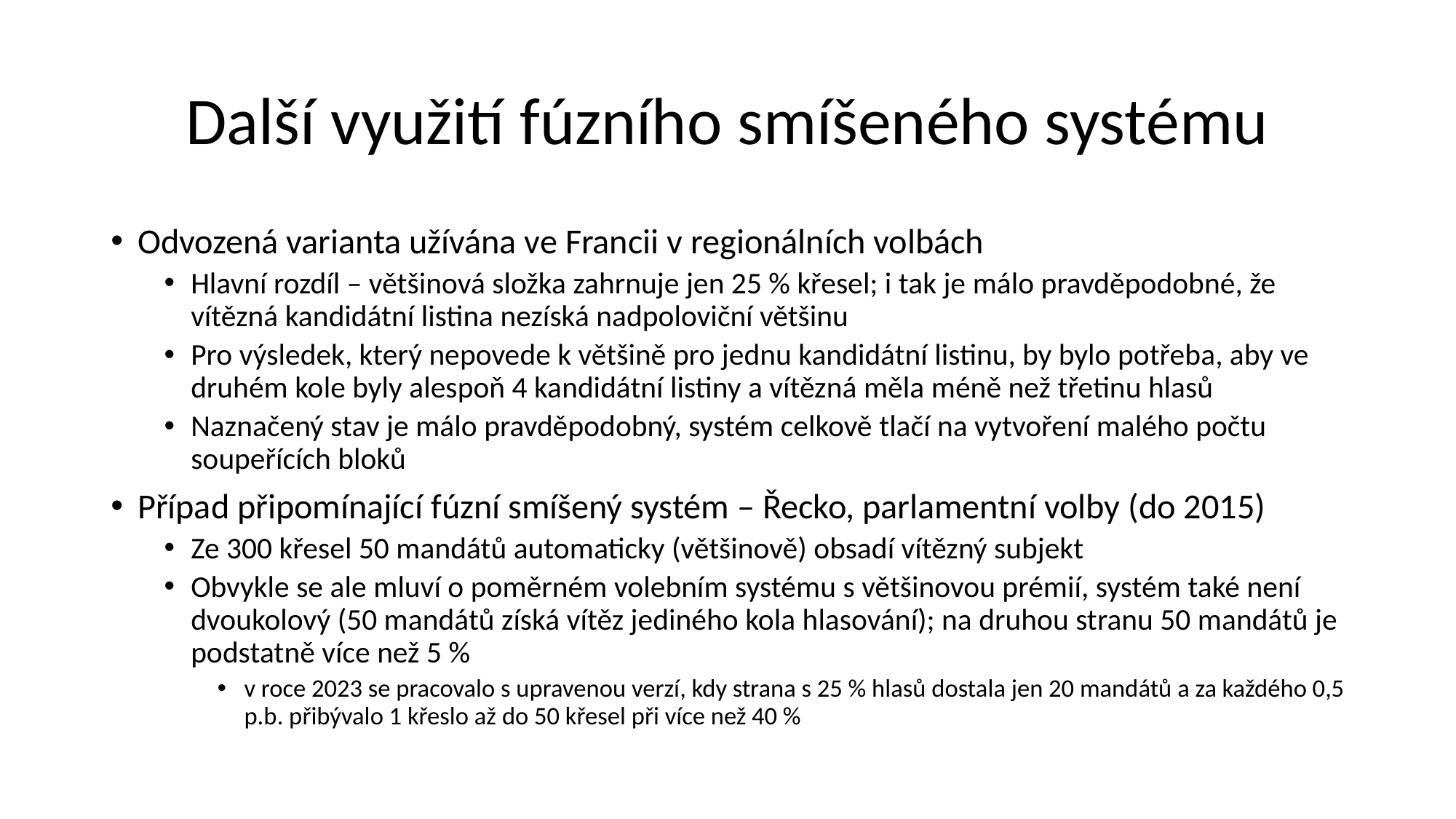

# Další využití fúzního smíšeného systému
Odvozená varianta užívána ve Francii v regionálních volbách
Hlavní rozdíl – většinová složka zahrnuje jen 25 % křesel; i tak je málo pravděpodobné, že vítězná kandidátní listina nezíská nadpoloviční většinu
Pro výsledek, který nepovede k většině pro jednu kandidátní listinu, by bylo potřeba, aby ve druhém kole byly alespoň 4 kandidátní listiny a vítězná měla méně než třetinu hlasů
Naznačený stav je málo pravděpodobný, systém celkově tlačí na vytvoření malého počtu soupeřících bloků
Případ připomínající fúzní smíšený systém – Řecko, parlamentní volby (do 2015)
Ze 300 křesel 50 mandátů automaticky (většinově) obsadí vítězný subjekt
Obvykle se ale mluví o poměrném volebním systému s většinovou prémií, systém také není dvoukolový (50 mandátů získá vítěz jediného kola hlasování); na druhou stranu 50 mandátů je podstatně více než 5 %
v roce 2023 se pracovalo s upravenou verzí, kdy strana s 25 % hlasů dostala jen 20 mandátů a za každého 0,5 p.b. přibývalo 1 křeslo až do 50 křesel při více než 40 %